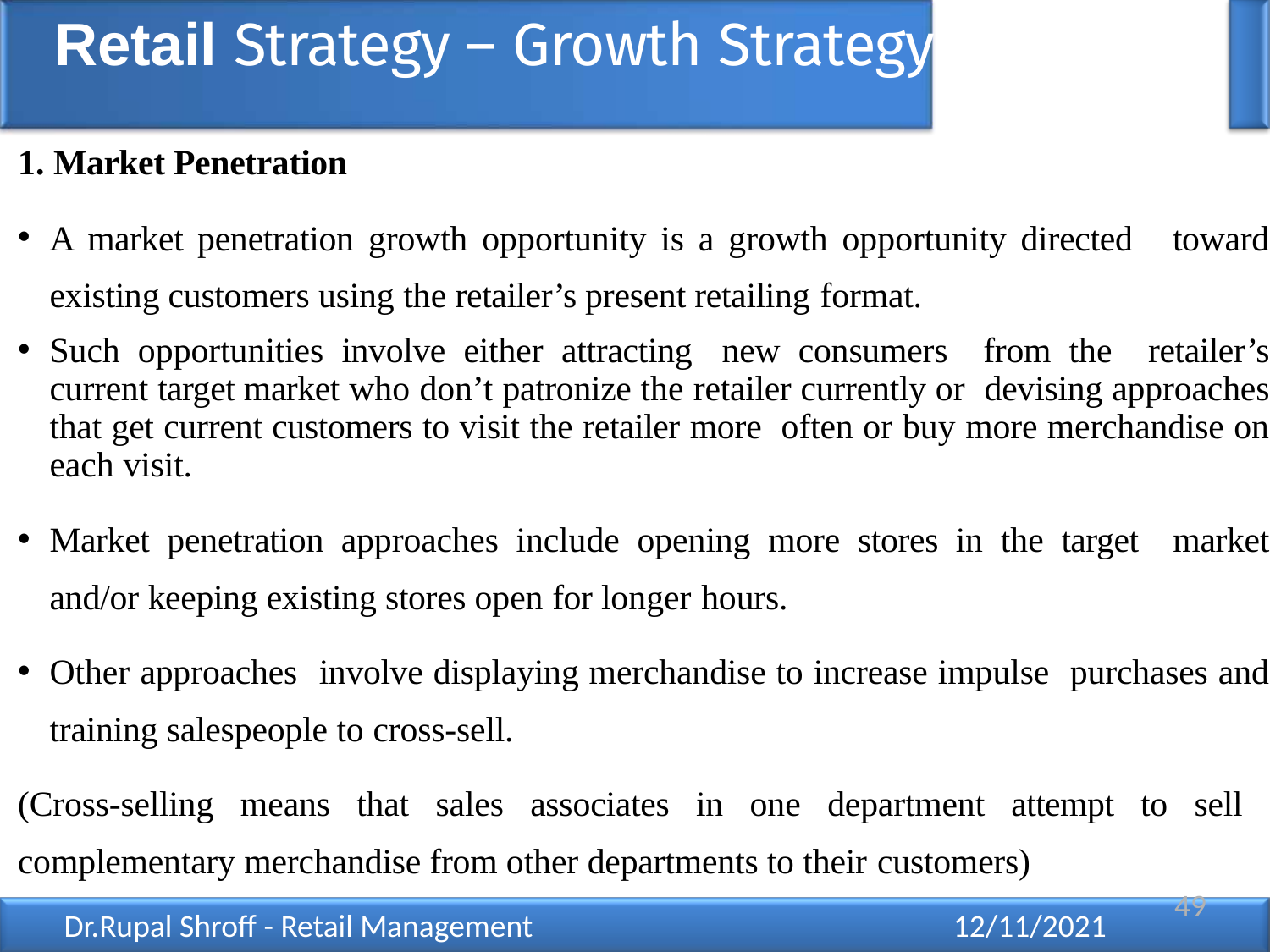

# Retail Strategy – Growth Strategy
1. Market Penetration
A market penetration growth opportunity is a growth opportunity directed  toward existing customers using the retailer’s present retailing format.
Such opportunities involve either attracting new consumers  from the  retailer’s current target market who don’t patronize the retailer currently or  devising approaches that get current customers to visit the retailer more  often or buy more merchandise on each visit.
Market penetration approaches include opening more stores in the target  market and/or keeping existing stores open for longer hours.
Other approaches involve displaying merchandise to increase impulse  purchases and training salespeople to cross-sell.
(Cross-selling means that sales associates in one department attempt to sell  complementary merchandise from other departments to their customers)
49
Dr.Rupal Shroff - Retail Management
12/11/2021